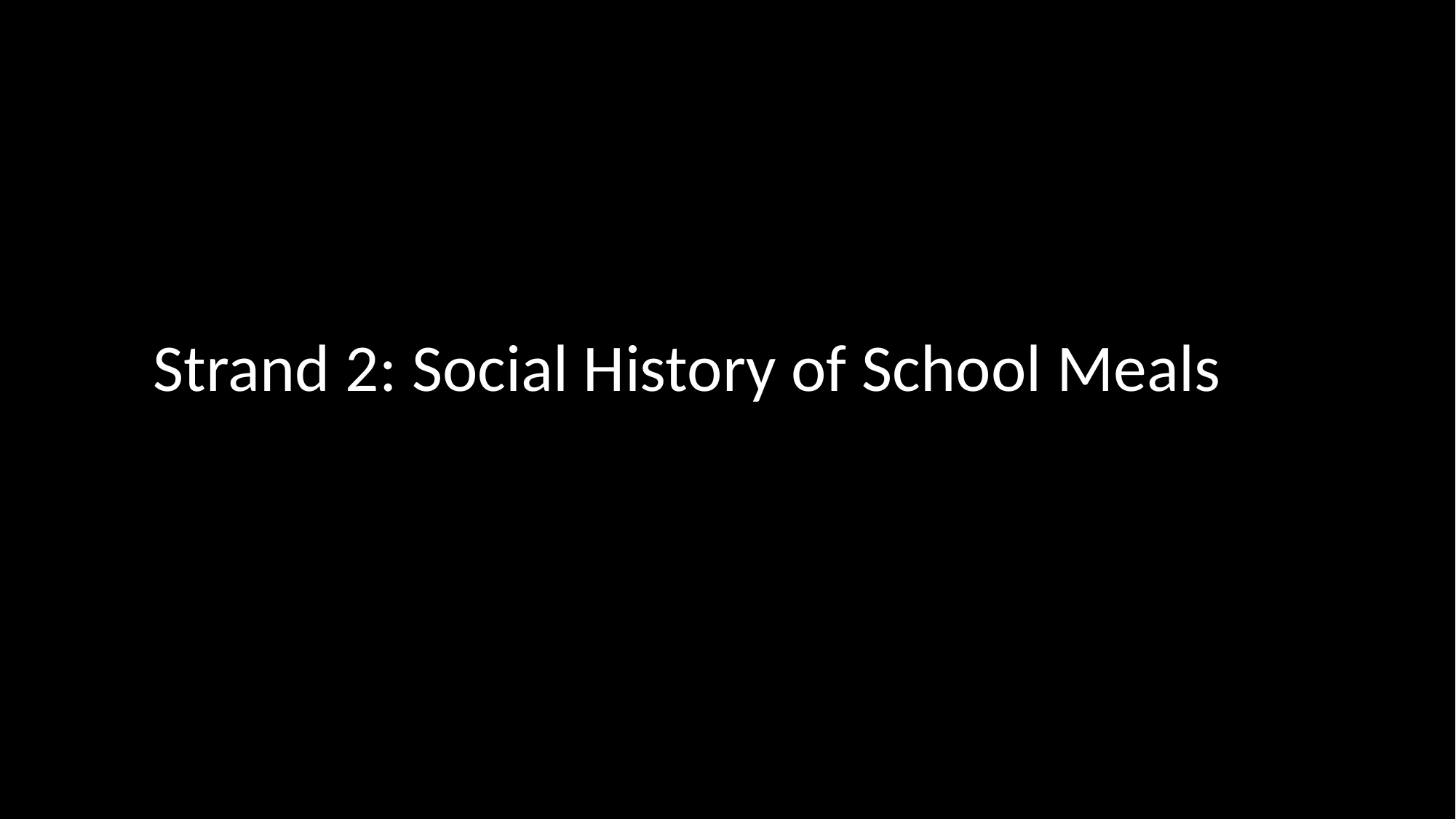

# Strand 2: Social History of School Meals